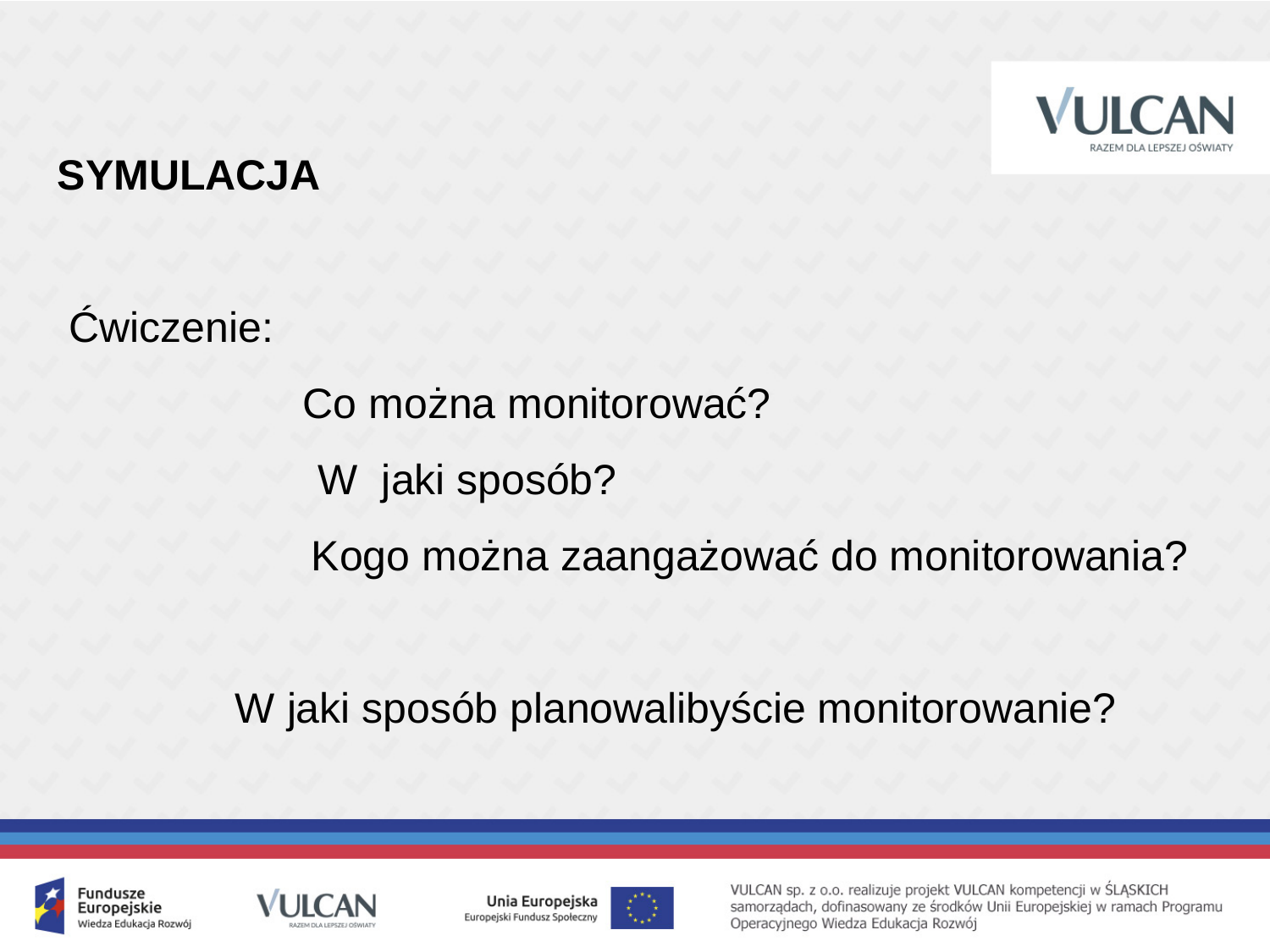

SYMULACJA

 Ćwiczenie:
	          Co można monitorować?
                      W  jaki sposób?
	  	Kogo można zaangażować do monitorowania?

               W jaki sposób planowalibyście monitorowanie?